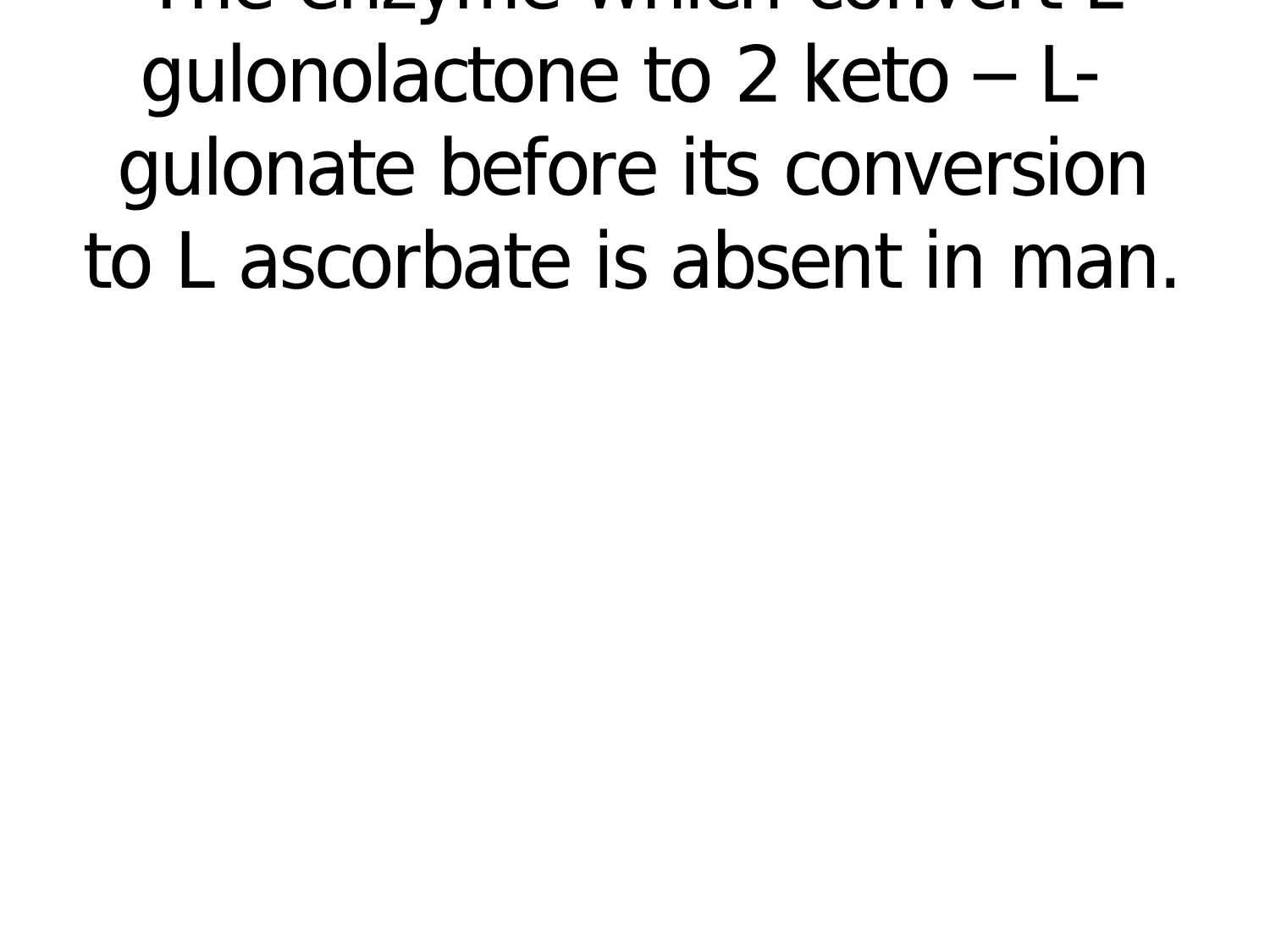

# The enzyme which convert L gulonolactone to 2 keto – L-  gulonate before its conversion to L ascorbate is absent in man.